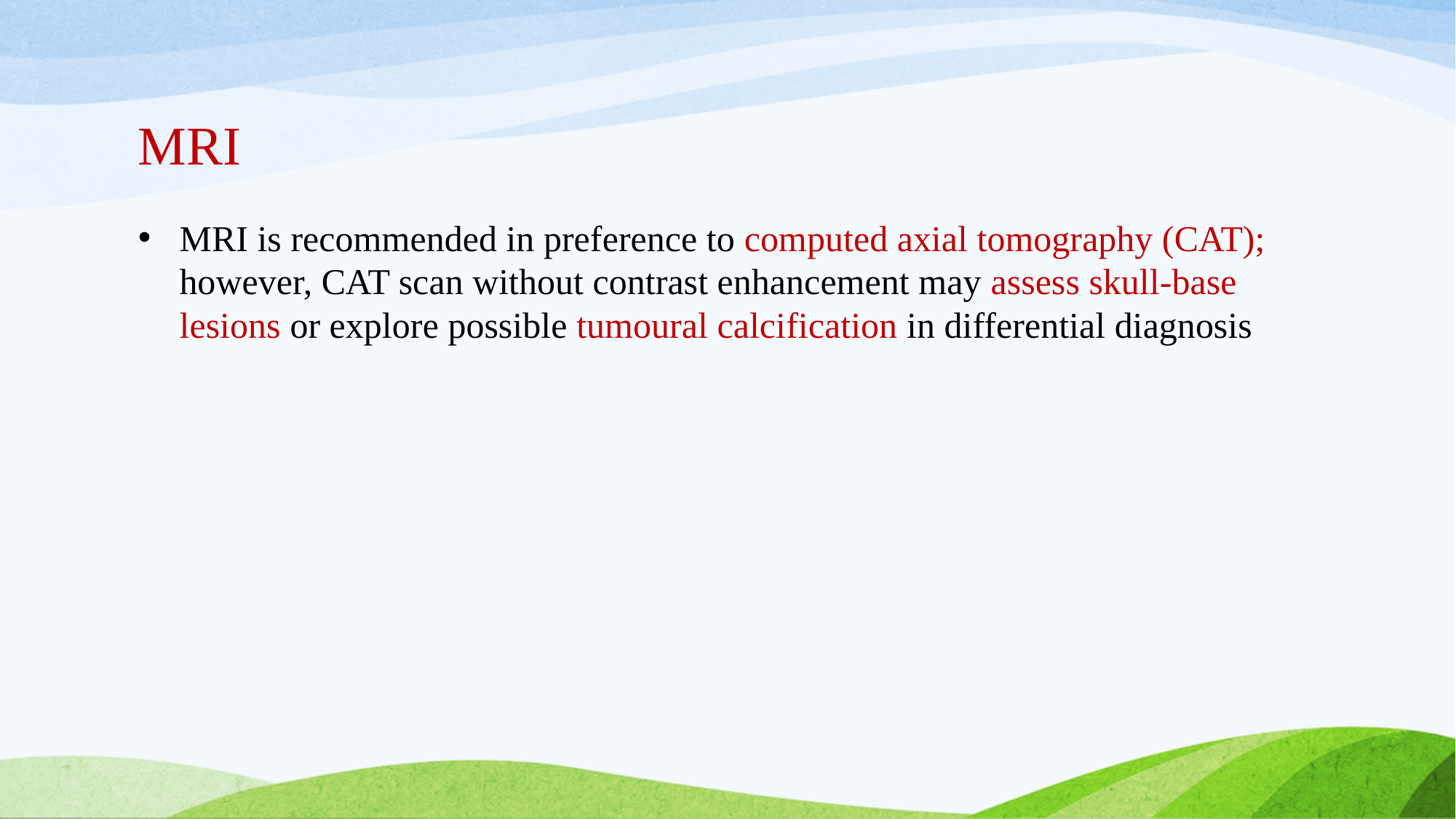

# MRI
MRI is recommended in preference to computed axial tomography (CAT); however, CAT scan without contrast enhancement may assess skull-base lesions or explore possible tumoural calcification in differential diagnosis